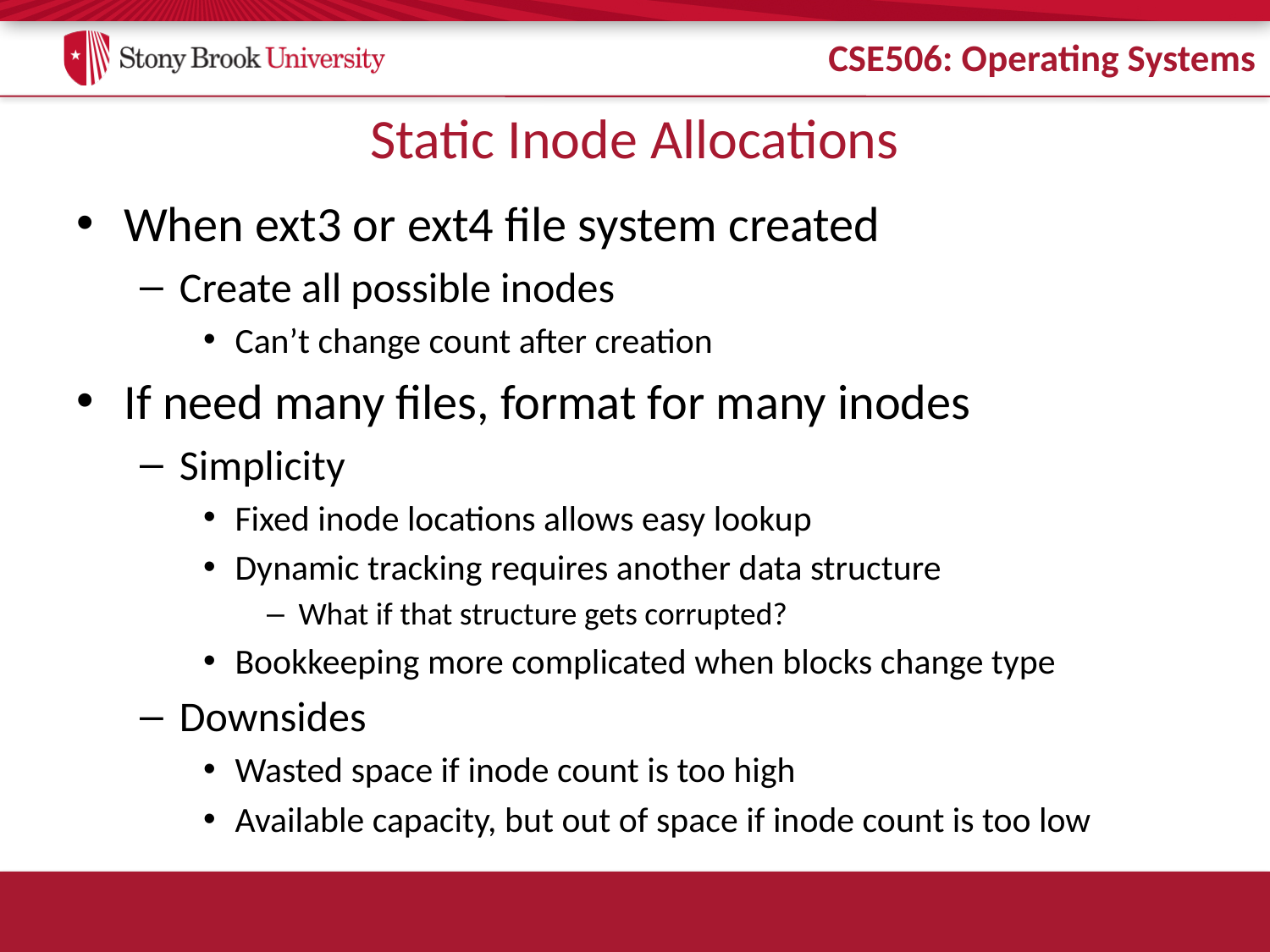

# Static Inode Allocations
When ext3 or ext4 file system created
Create all possible inodes
Can’t change count after creation
If need many files, format for many inodes
Simplicity
Fixed inode locations allows easy lookup
Dynamic tracking requires another data structure
What if that structure gets corrupted?
Bookkeeping more complicated when blocks change type
Downsides
Wasted space if inode count is too high
Available capacity, but out of space if inode count is too low